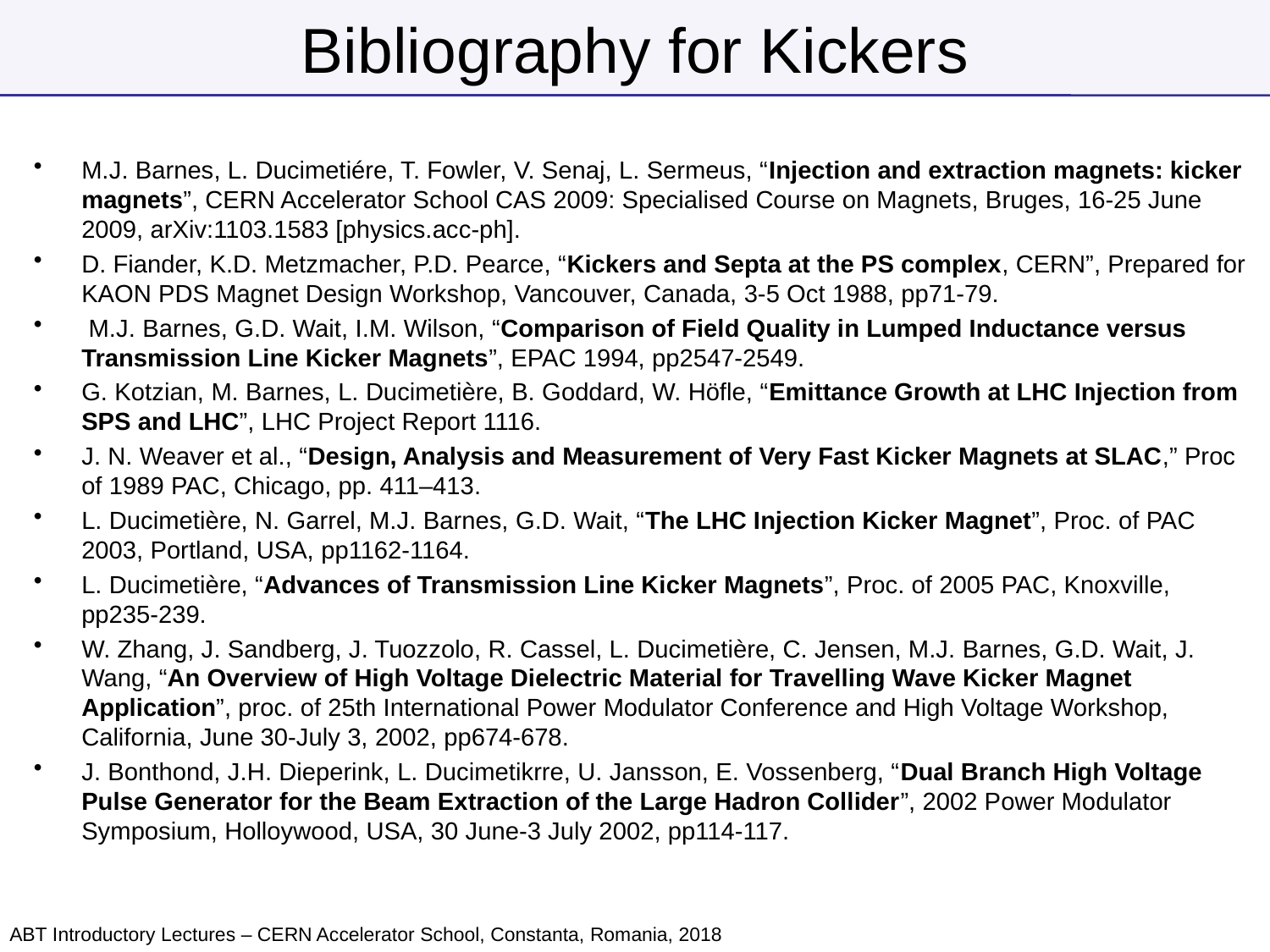

# Bibliography for Kickers
M.J. Barnes, L. Ducimetiére, T. Fowler, V. Senaj, L. Sermeus, “Injection and extraction magnets: kicker magnets”, CERN Accelerator School CAS 2009: Specialised Course on Magnets, Bruges, 16-25 June 2009, arXiv:1103.1583 [physics.acc-ph].
D. Fiander, K.D. Metzmacher, P.D. Pearce, “Kickers and Septa at the PS complex, CERN”, Prepared for KAON PDS Magnet Design Workshop, Vancouver, Canada, 3-5 Oct 1988, pp71-79.
 M.J. Barnes, G.D. Wait, I.M. Wilson, “Comparison of Field Quality in Lumped Inductance versus Transmission Line Kicker Magnets”, EPAC 1994, pp2547-2549.
G. Kotzian, M. Barnes, L. Ducimetière, B. Goddard, W. Höfle, “Emittance Growth at LHC Injection from SPS and LHC”, LHC Project Report 1116.
J. N. Weaver et al., “Design, Analysis and Measurement of Very Fast Kicker Magnets at SLAC,” Proc of 1989 PAC, Chicago, pp. 411–413.
L. Ducimetière, N. Garrel, M.J. Barnes, G.D. Wait, “The LHC Injection Kicker Magnet”, Proc. of PAC 2003, Portland, USA, pp1162-1164.
L. Ducimetière, “Advances of Transmission Line Kicker Magnets”, Proc. of 2005 PAC, Knoxville, pp235-239.
W. Zhang, J. Sandberg, J. Tuozzolo, R. Cassel, L. Ducimetière, C. Jensen, M.J. Barnes, G.D. Wait, J. Wang, “An Overview of High Voltage Dielectric Material for Travelling Wave Kicker Magnet Application”, proc. of 25th International Power Modulator Conference and High Voltage Workshop, California, June 30-July 3, 2002, pp674-678.
J. Bonthond, J.H. Dieperink, L. Ducimetikrre, U. Jansson, E. Vossenberg, “Dual Branch High Voltage Pulse Generator for the Beam Extraction of the Large Hadron Collider”, 2002 Power Modulator Symposium, Holloywood, USA, 30 June-3 July 2002, pp114-117.
ABT Introductory Lectures – CERN Accelerator School, Constanta, Romania, 2018